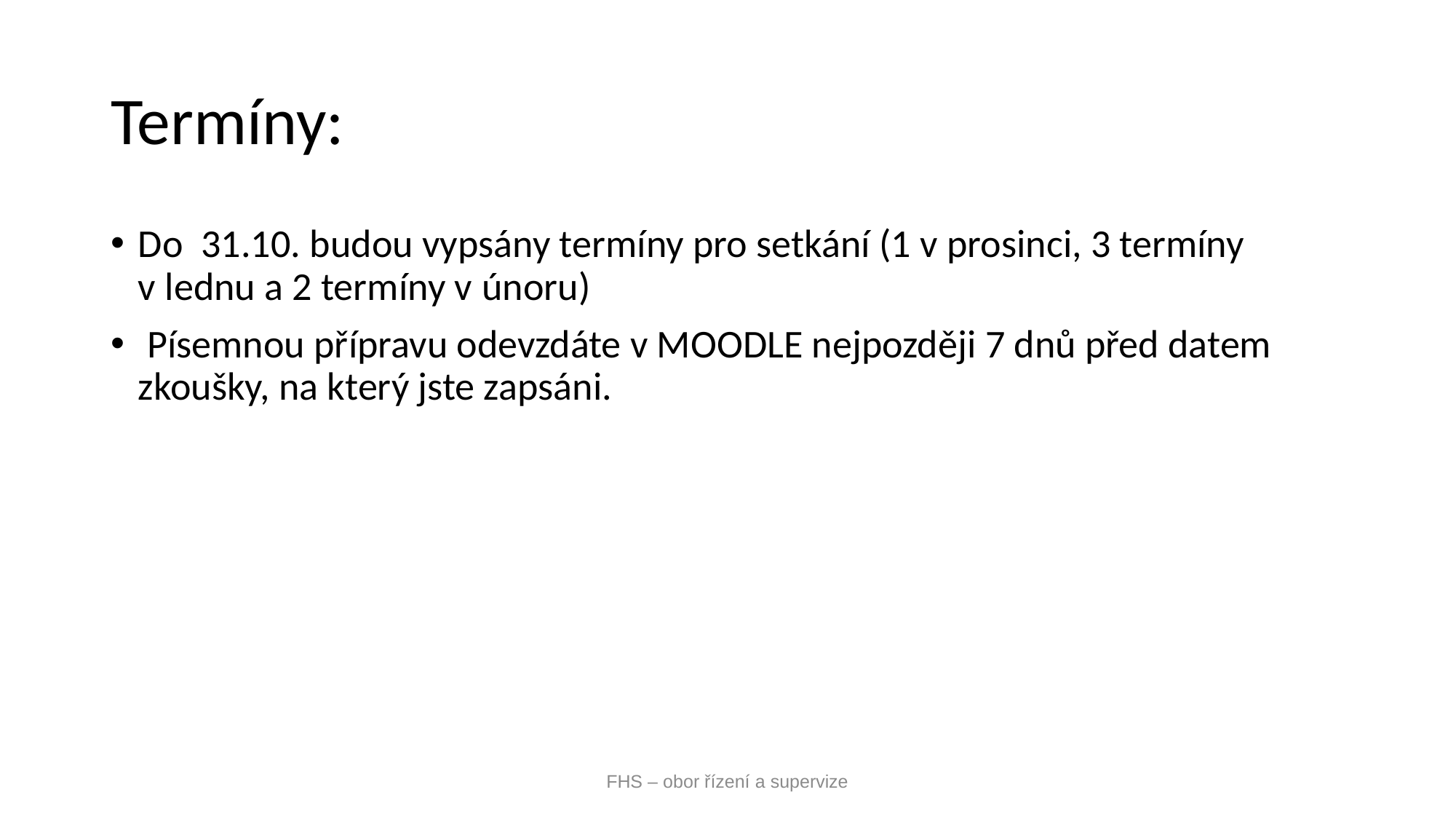

# Termíny:
Do  31.10. budou vypsány termíny pro setkání (1 v prosinci, 3 termíny v lednu a 2 termíny v únoru)
 Písemnou přípravu odevzdáte v MOODLE nejpozději 7 dnů před datem zkoušky, na který jste zapsáni.
FHS – obor řízení a supervize